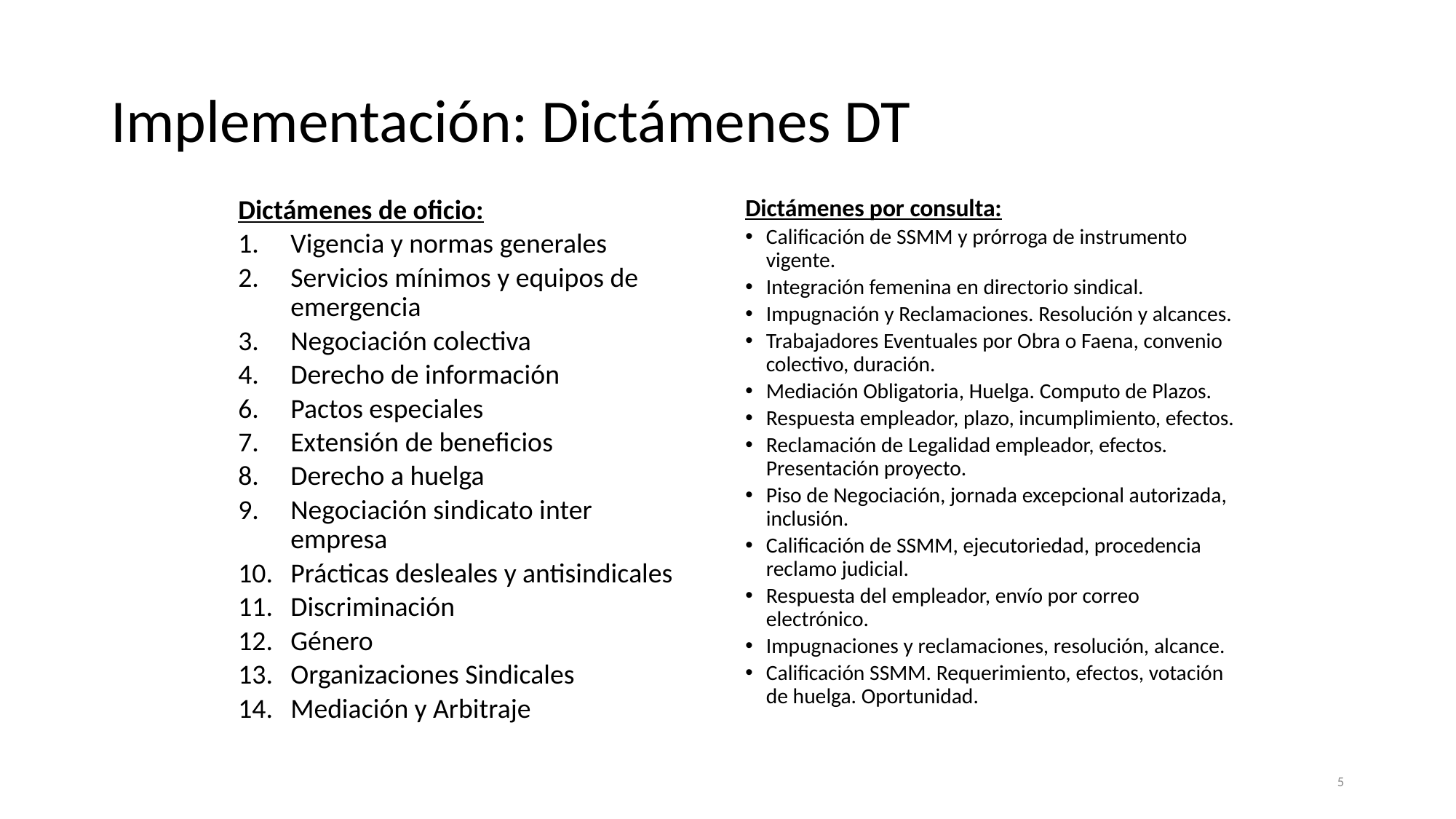

# Implementación: Dictámenes DT
Dictámenes por consulta:
Calificación de SSMM y prórroga de instrumento vigente.
Integración femenina en directorio sindical.
Impugnación y Reclamaciones. Resolución y alcances.
Trabajadores Eventuales por Obra o Faena, convenio colectivo, duración.
Mediación Obligatoria, Huelga. Computo de Plazos.
Respuesta empleador, plazo, incumplimiento, efectos.
Reclamación de Legalidad empleador, efectos. Presentación proyecto.
Piso de Negociación, jornada excepcional autorizada, inclusión.
Calificación de SSMM, ejecutoriedad, procedencia reclamo judicial.
Respuesta del empleador, envío por correo electrónico.
Impugnaciones y reclamaciones, resolución, alcance.
Calificación SSMM. Requerimiento, efectos, votación de huelga. Oportunidad.

Dictámenes de oficio:
Vigencia y normas generales
Servicios mínimos y equipos de emergencia
Negociación colectiva
Derecho de información
Pactos especiales
Extensión de beneficios
Derecho a huelga
Negociación sindicato inter empresa
Prácticas desleales y antisindicales
Discriminación
Género
Organizaciones Sindicales
Mediación y Arbitraje

5